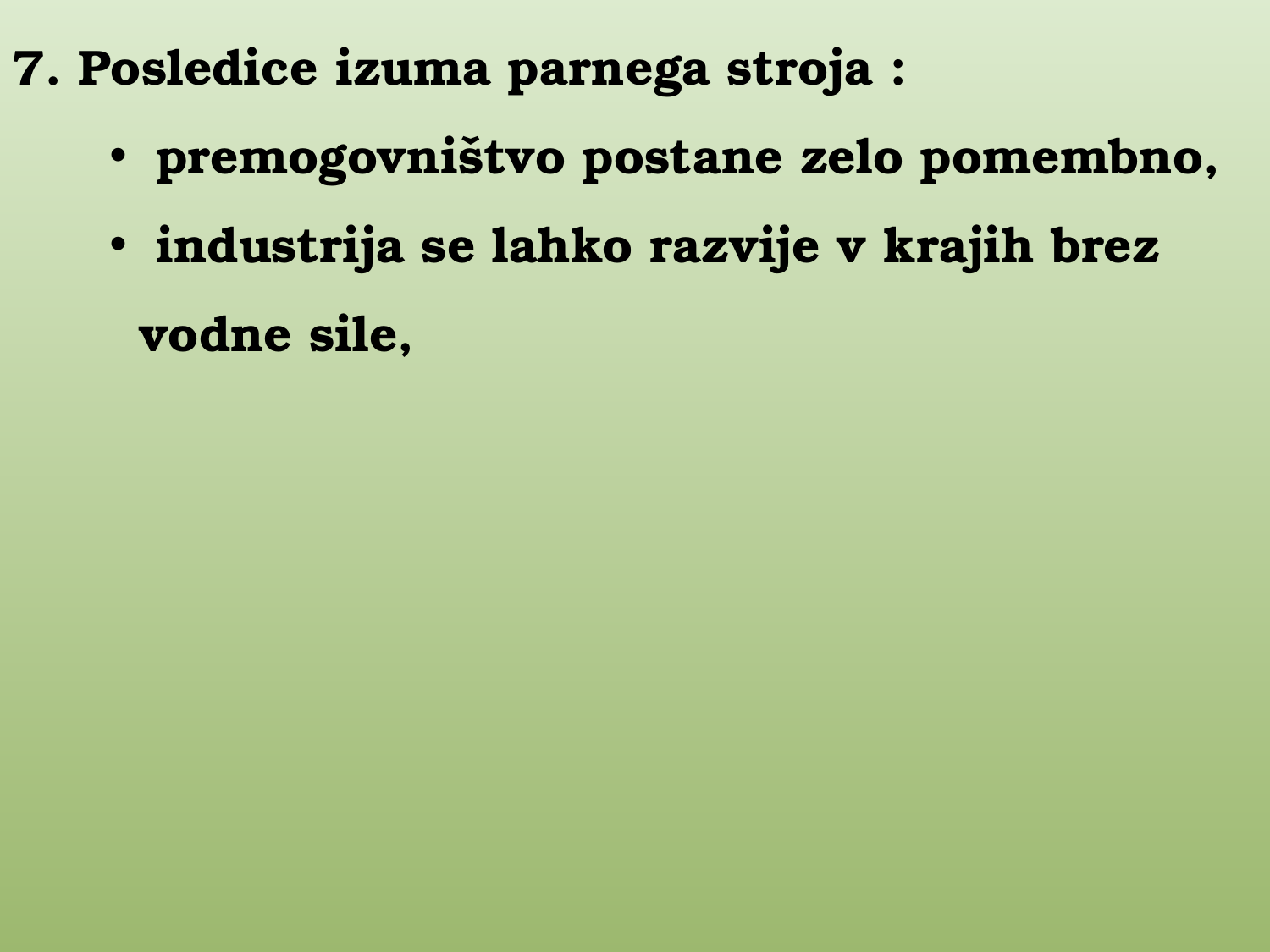

7. Posledice izuma parnega stroja :
 premogovništvo postane zelo pomembno,
 industrija se lahko razvije v krajih brez vodne sile,